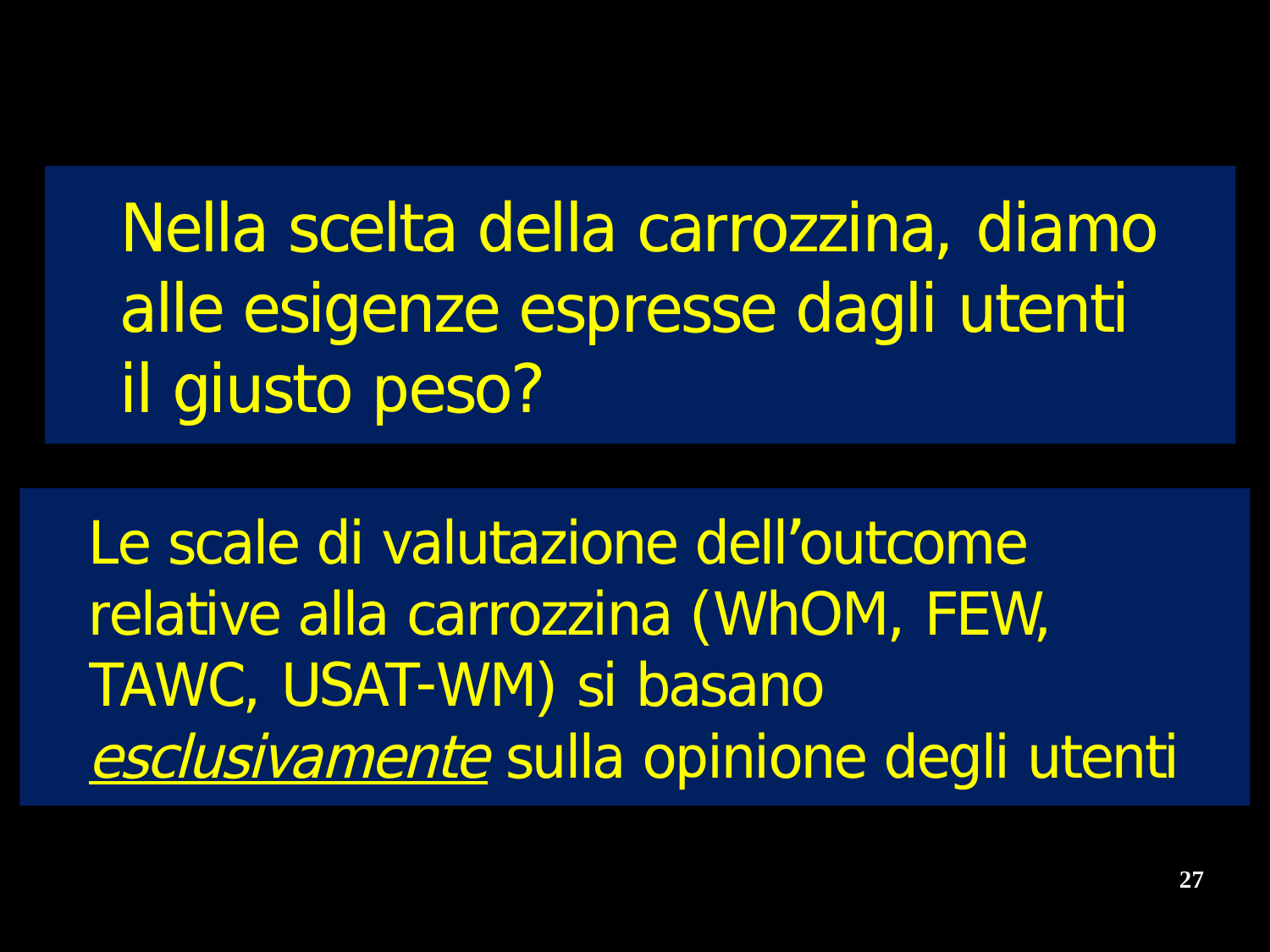

Nella scelta della carrozzina, diamo alle esigenze espresse dagli utenti il giusto peso?
# Le scale di valutazione dell’outcome relative alla carrozzina (WhOM, FEW, TAWC, USAT-WM) si basano esclusivamente sulla opinione degli utenti
Non solo “ne tengono conto”, sono il parametro unico
27